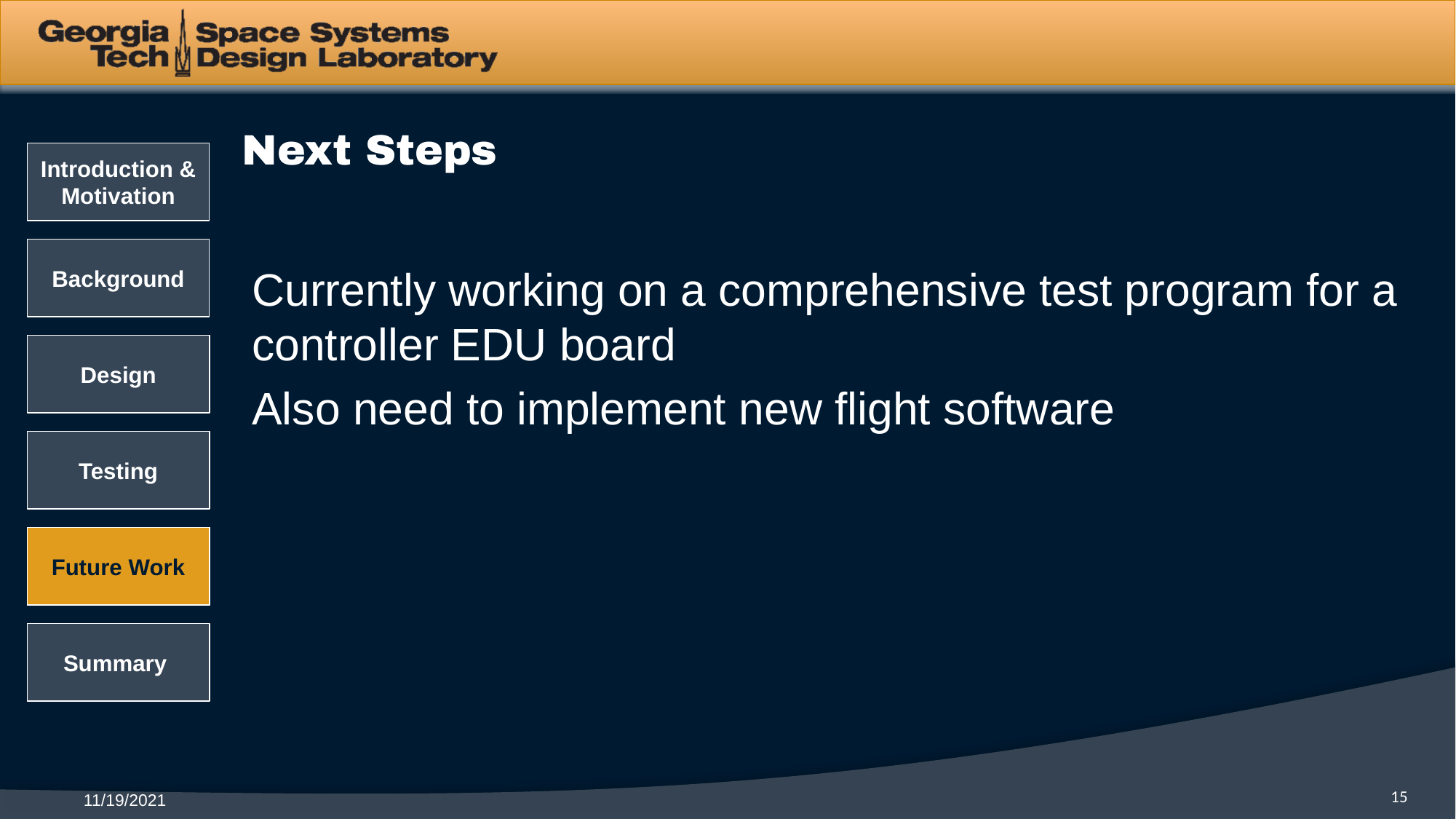

# Next Steps
Currently working on a comprehensive test program for a controller EDU board
Also need to implement new flight software

15
11/19/2021